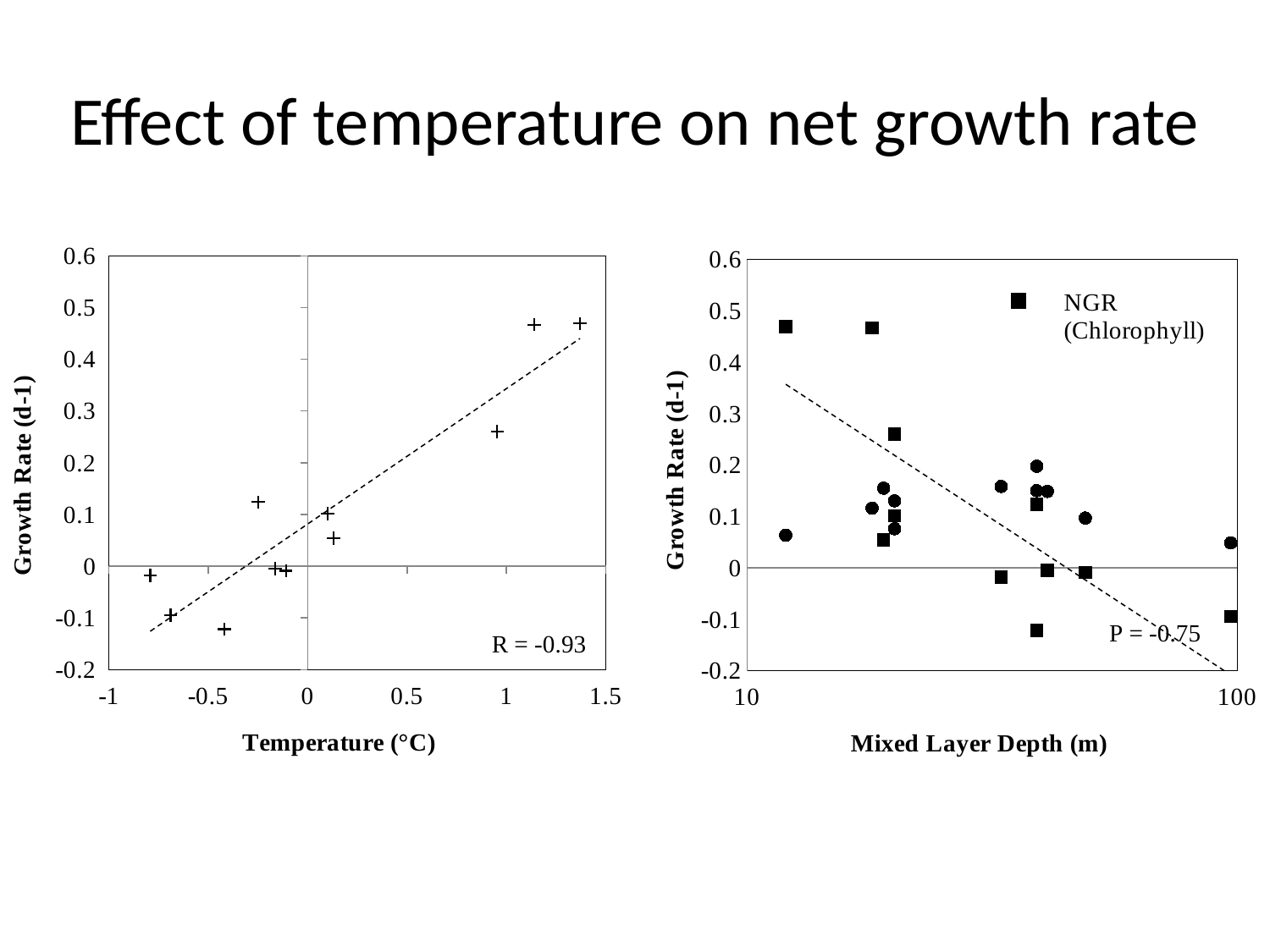

# Effect of temperature on net growth rate

### Chart

| Category | NGR (Chlorophyll) | NGR (cell count) |
|---|---|---|

### Chart

| Category | NGR (Chlorophyll) | NGR (Cell Count) |
|---|---|---|
Ρ = -0.75
R = -0.93